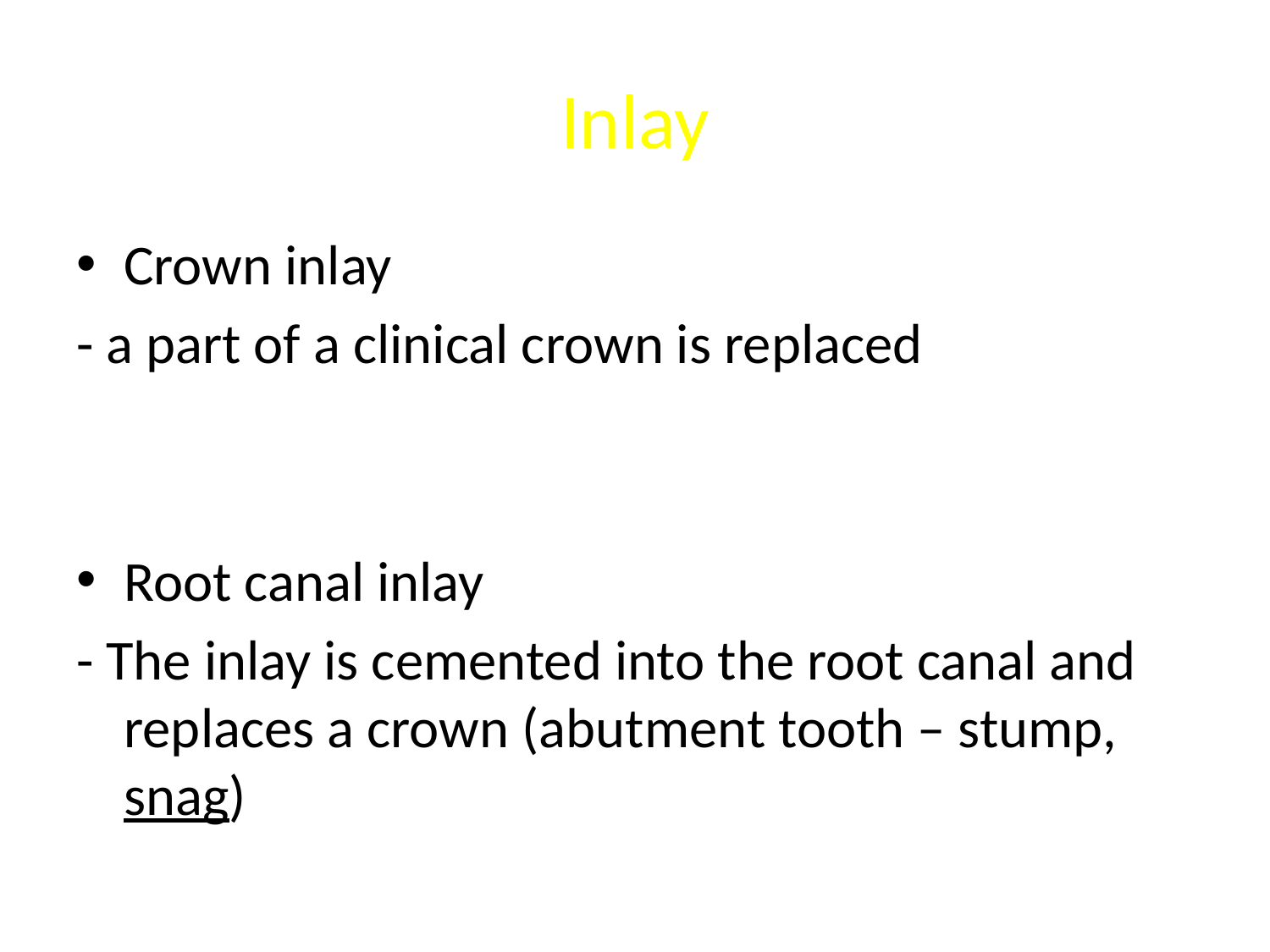

# Inlay
Crown inlay
- a part of a clinical crown is replaced

Root canal inlay
- The inlay is cemented into the root canal and replaces a crown (abutment tooth – stump, snag)